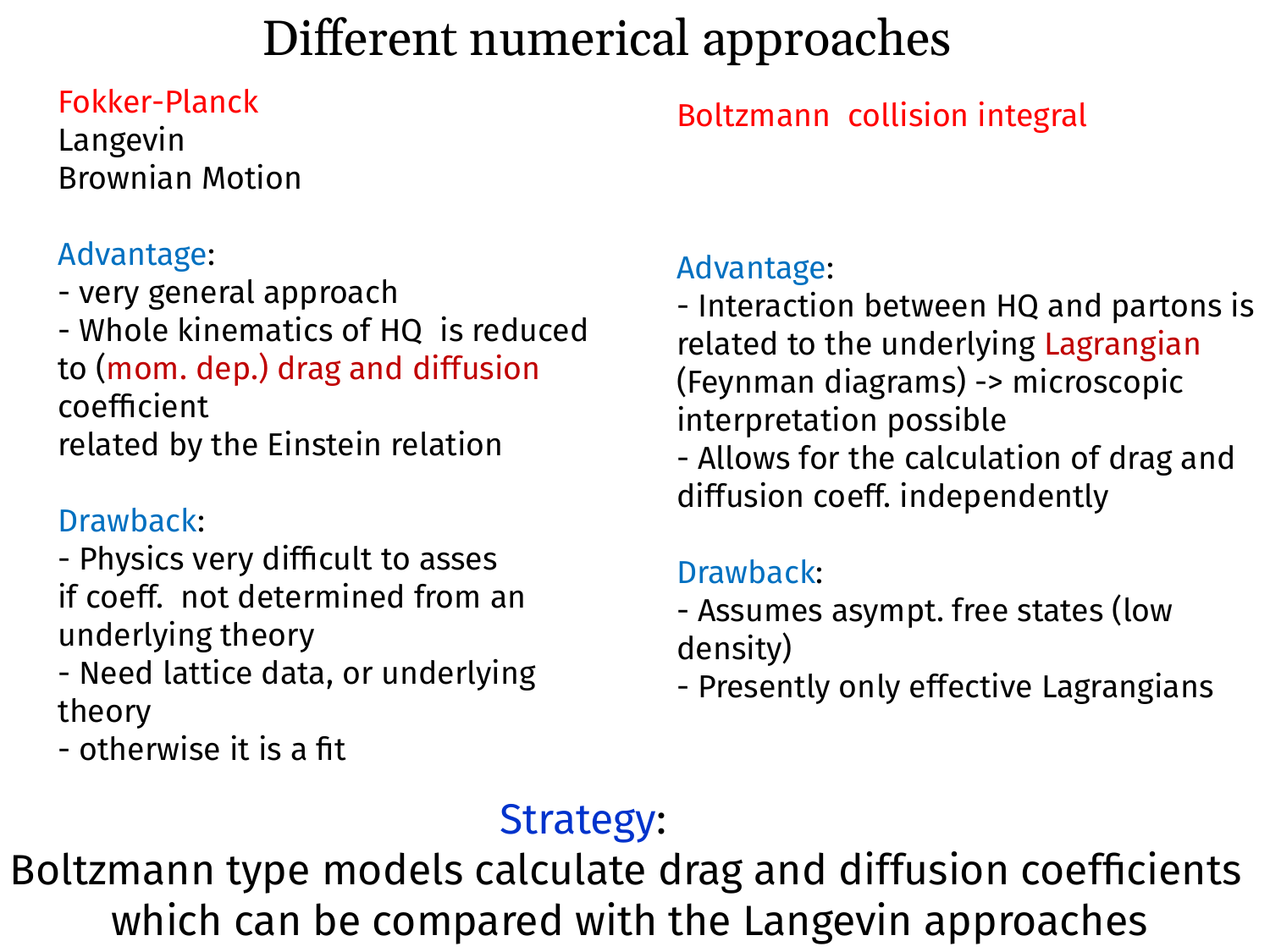

Different numerical approaches
Fokker-Planck
Langevin
Brownian Motion

Advantage:
- very general approach
- Whole kinematics of HQ  is reduced to (mom. dep.) drag and diffusion coefficient
related by the Einstein relation

Drawback:
- Physics very difficult to asses
if coeff.  not determined from an underlying theory
- Need lattice data, or underlying theory
- otherwise it is a fit
Boltzmann  collision integral

Advantage:
- Interaction between HQ and partons is related to the underlying Lagrangian
(Feynman diagrams) -> microscopic
interpretation possible
- Allows for the calculation of drag and
diffusion coeff. independently

Drawback:
- Assumes asympt. free states (low density)
- Presently only effective Lagrangians

                                                Strategy:
Boltzmann type models calculate drag and diffusion coefficients
         which can be compared with the Langevin approaches